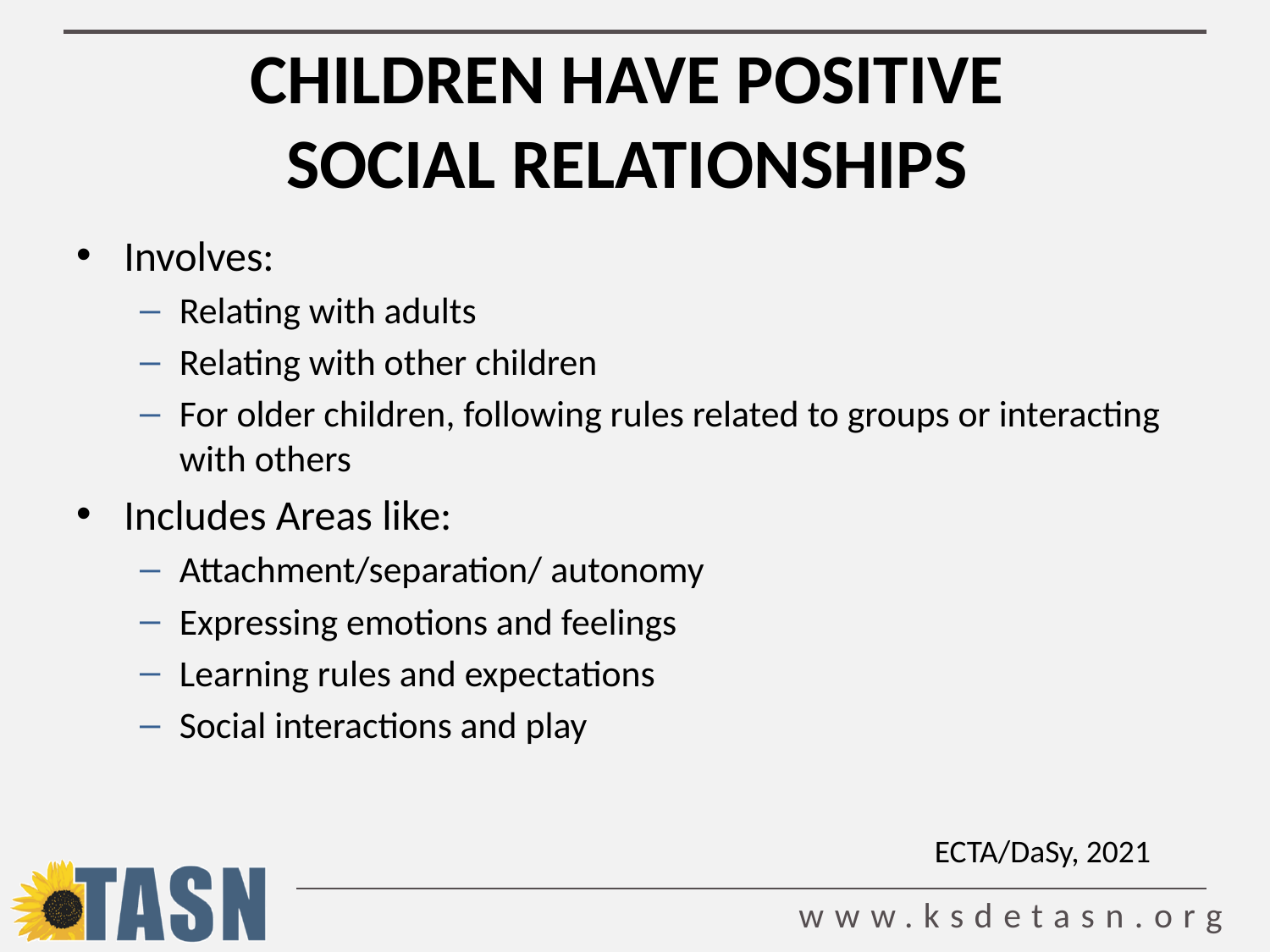

# Children Have Positive Social Relationships
Involves:
Relating with adults
Relating with other children
For older children, following rules related to groups or interacting with others
Includes Areas like:
Attachment/separation/ autonomy
Expressing emotions and feelings
Learning rules and expectations
Social interactions and play
ECTA/DaSy, 2021